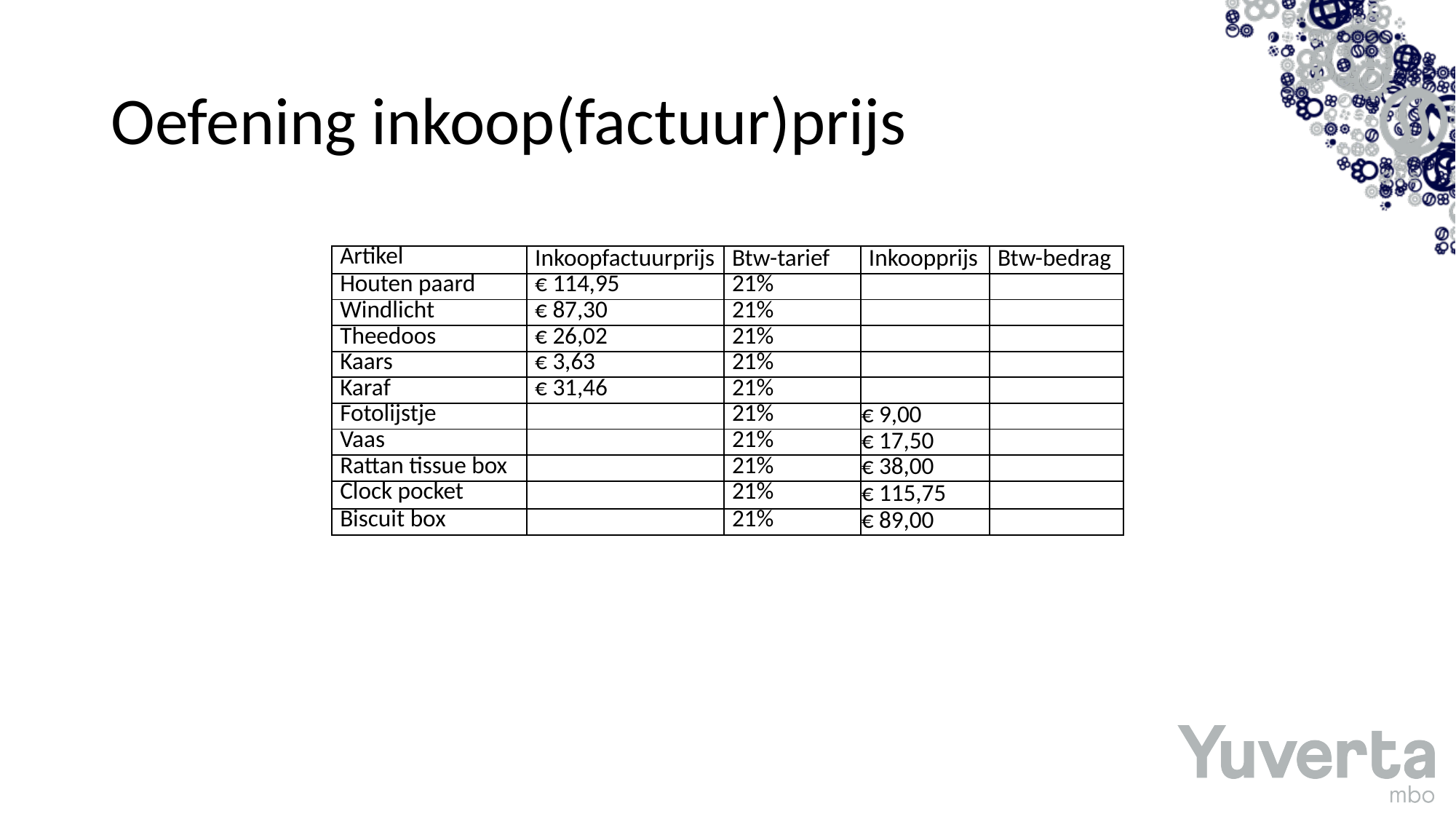

# Oefening inkoop(factuur)prijs

| Artikel | Inkoopfactuurprijs | Btw-tarief | Inkoopprijs | Btw-bedrag |
| --- | --- | --- | --- | --- |
| Houten paard | € 114,95 | 21% |  |  |
| Windlicht | € 87,30 | 21% |  |  |
| Theedoos | € 26,02 | 21% |  |  |
| Kaars | € 3,63 | 21% |  |  |
| Karaf | € 31,46 | 21% |  |  |
| Fotolijstje |  | 21% | € 9,00 |  |
| Vaas |  | 21% | € 17,50 |  |
| Rattan tissue box |  | 21% | € 38,00 |  |
| Clock pocket |  | 21% | € 115,75 |  |
| Biscuit box |  | 21% | € 89,00 |  |